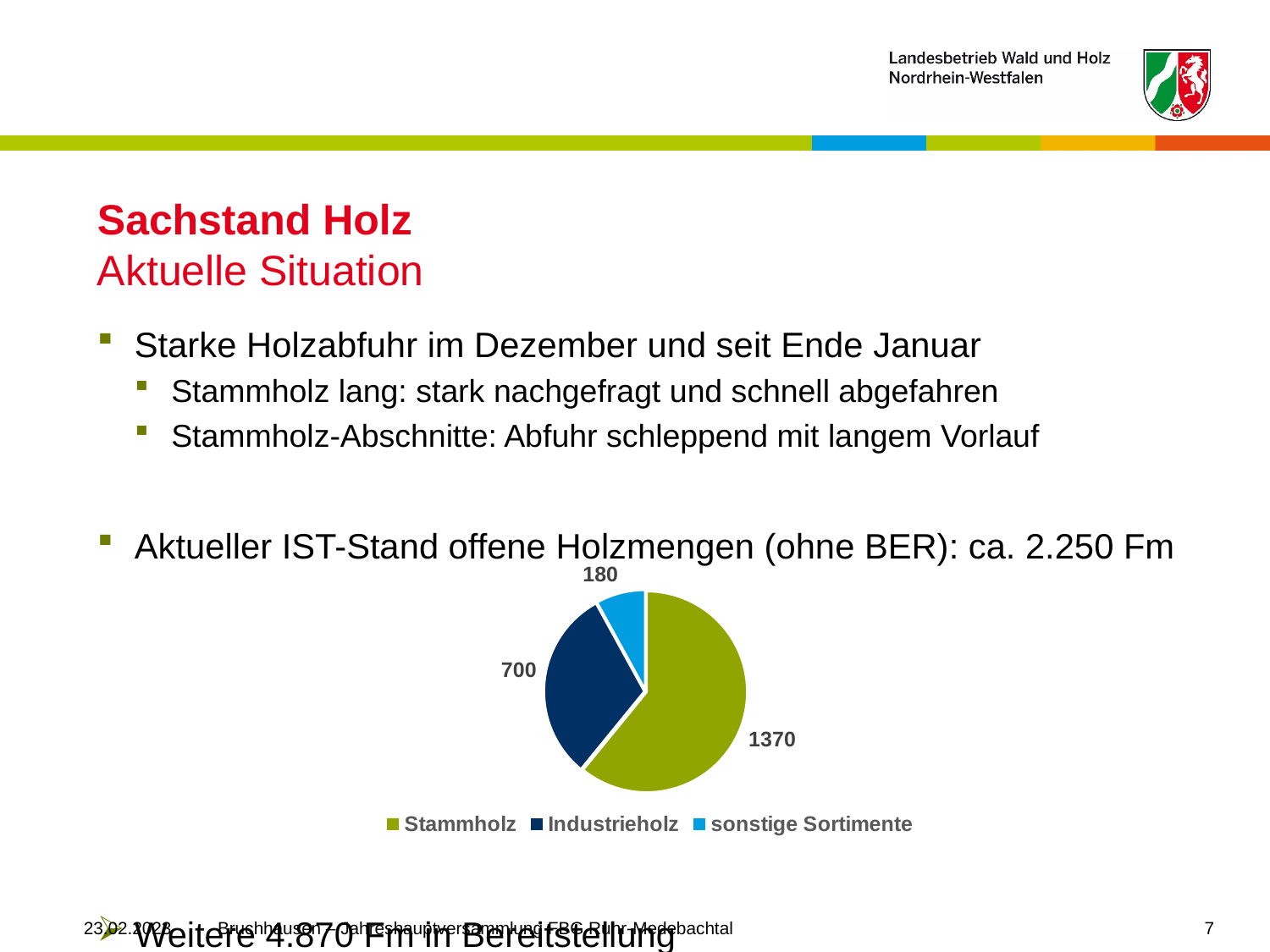

# Sachstand Holz Aktuelle Situation
Starke Holzabfuhr im Dezember und seit Ende Januar
Stammholz lang: stark nachgefragt und schnell abgefahren
Stammholz-Abschnitte: Abfuhr schleppend mit langem Vorlauf

Aktueller IST-Stand offene Holzmengen (ohne BER): ca. 2.250 Fm

Weitere 4.870 Fm in Bereitstellung

### Chart

| Category | Verkauf |
|---|---|
| Stammholz | 1370.0 |
| Industrieholz | 700.0 |
| sonstige Sortimente | 180.0 |
23.02.2023
Bruchhausen – Jahreshauptversammlung FBG Ruhr-Medebachtal
7